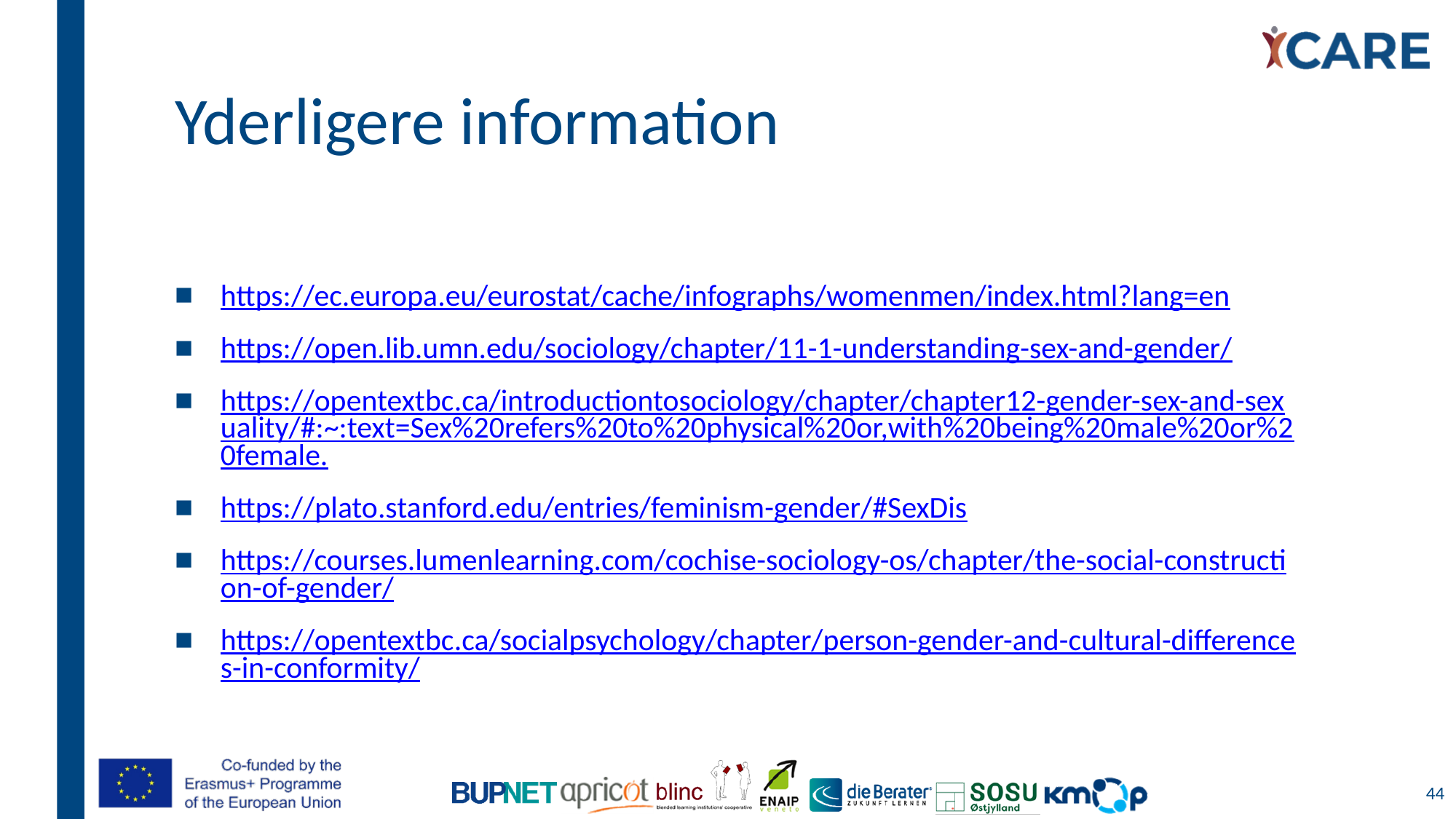

# Yderligere information
https://ec.europa.eu/eurostat/cache/infographs/womenmen/index.html?lang=en
https://open.lib.umn.edu/sociology/chapter/11-1-understanding-sex-and-gender/
https://opentextbc.ca/introductiontosociology/chapter/chapter12-gender-sex-and-sexuality/#:~:text=Sex%20refers%20to%20physical%20or,with%20being%20male%20or%20female.
https://plato.stanford.edu/entries/feminism-gender/#SexDis
https://courses.lumenlearning.com/cochise-sociology-os/chapter/the-social-construction-of-gender/
https://opentextbc.ca/socialpsychology/chapter/person-gender-and-cultural-differences-in-conformity/
44